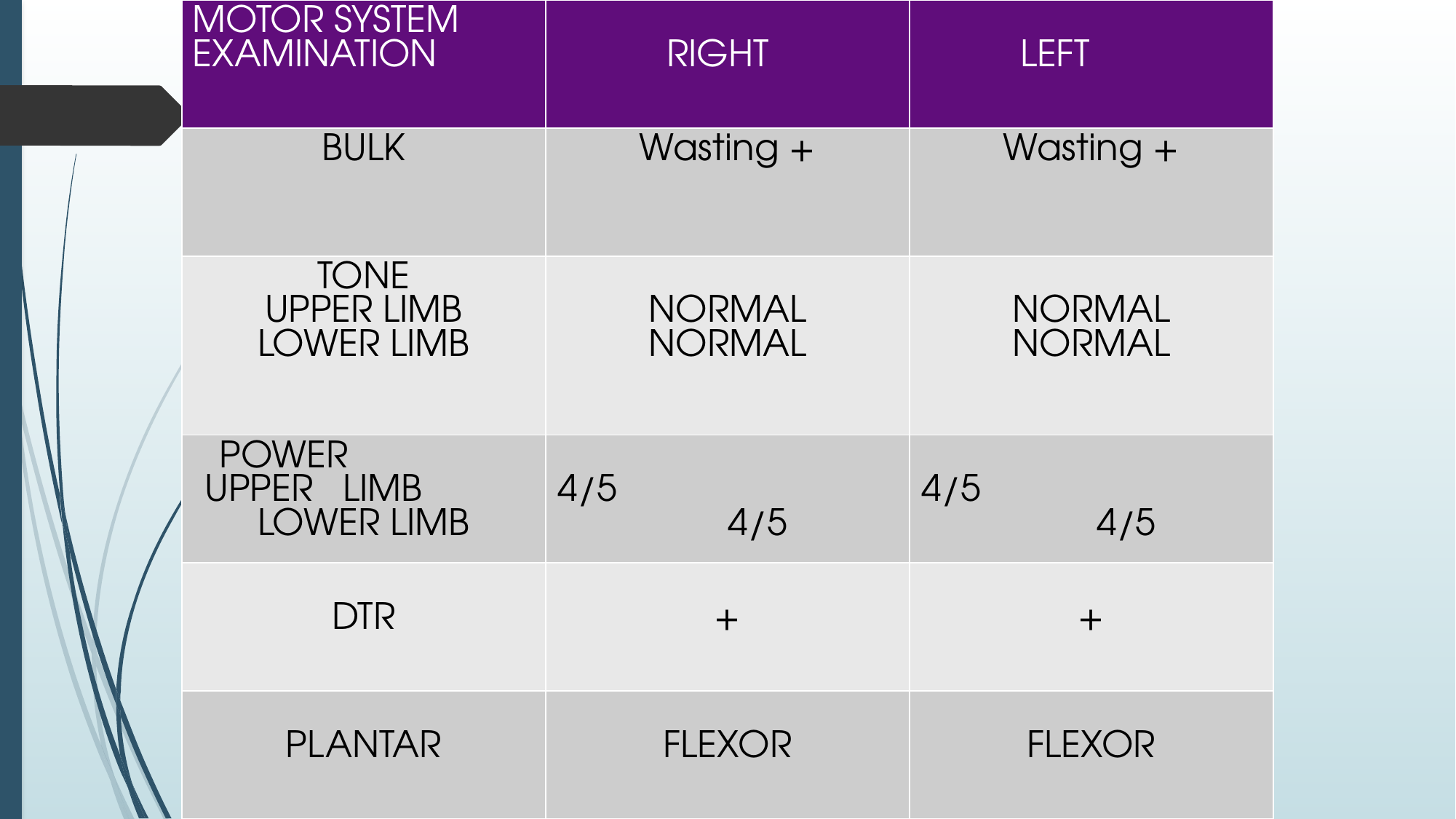

| MOTOR SYSTEM EXAMINATION | RIGHT | LEFT |
| --- | --- | --- |
| BULK | Wasting + | Wasting + |
| TONE UPPER LIMB LOWER LIMB | NORMAL NORMAL | NORMAL NORMAL |
| POWER UPPER LIMB LOWER LIMB | 4/5 4/5 | 4/5 4/5 |
| DTR | + | + |
| PLANTAR | FLEXOR | FLEXOR |